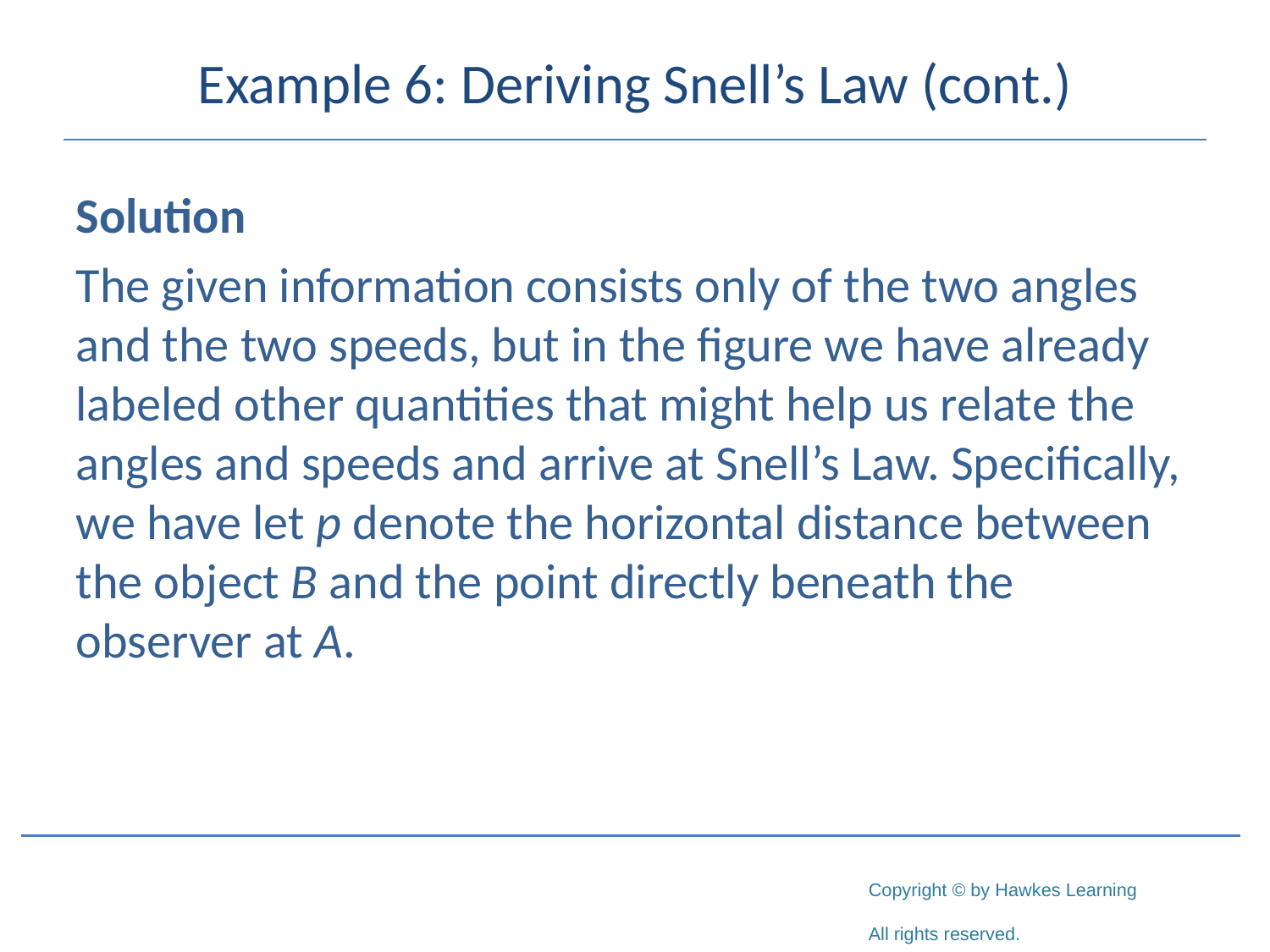

# Example 6: Deriving Snell’s Law (cont.)
Solution
The given information consists only of the two angles and the two speeds, but in the figure we have already labeled other quantities that might help us relate the angles and speeds and arrive at Snell’s Law. Specifically, we have let p denote the horizontal distance between the object B and the point directly beneath the observer at A.